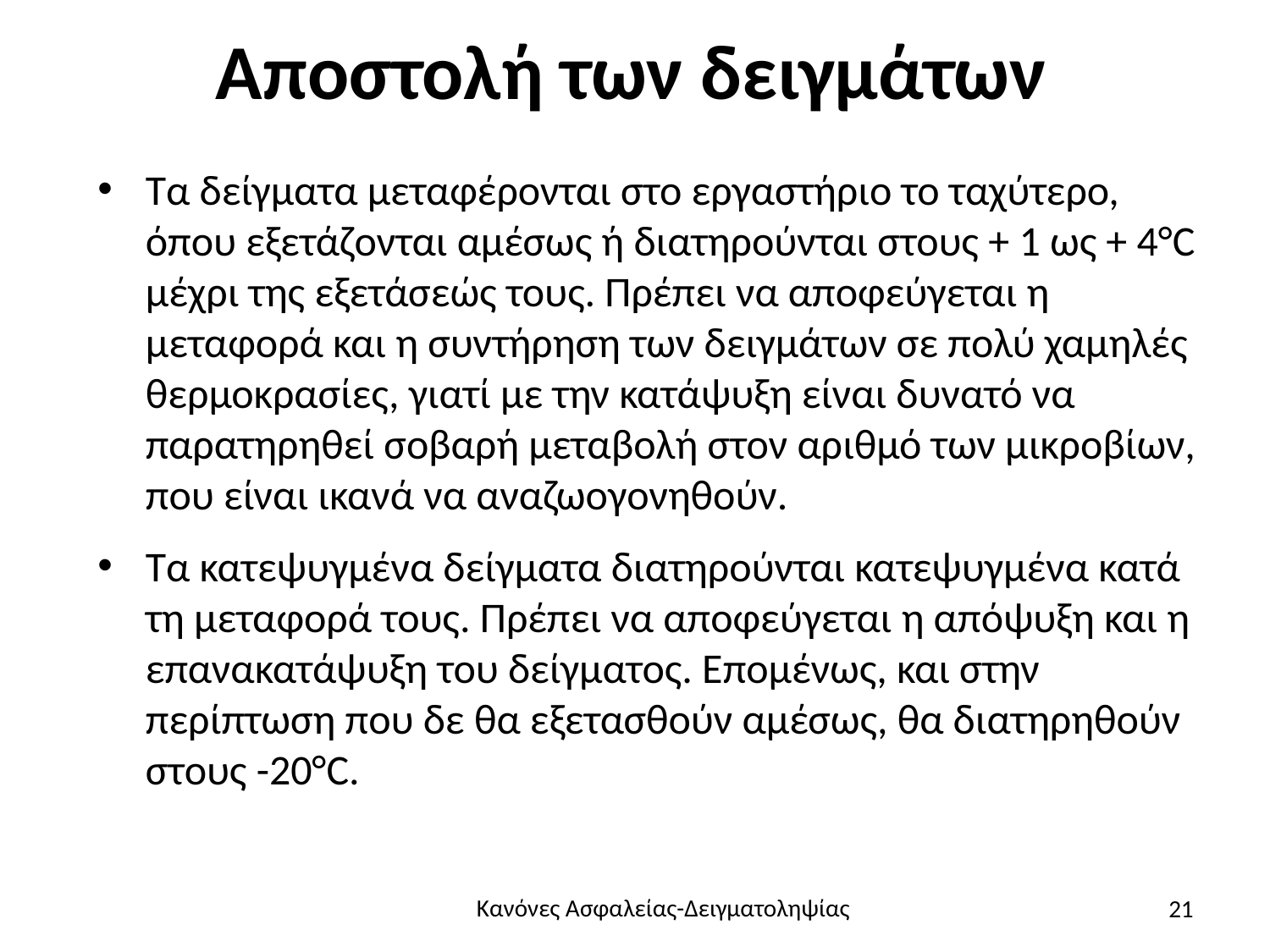

# Αποστολή των δειγμάτων
Τα δείγματα μεταφέρονται στο εργαστήριο το ταχύτερο, όπου εξετάζονται αμέσως ή διατηρούνται στους + 1 ως + 4°C μέχρι της εξετάσεώς τους. Πρέπει να αποφεύγεται η μεταφορά και η συντήρηση των δειγμάτων σε πολύ χαμηλές θερμοκρασίες, γιατί με την κατάψυξη είναι δυνατό να παρατηρηθεί σοβαρή μεταβολή στον αριθμό των μικροβίων, που είναι ικανά να αναζωογονηθούν.
Τα κατεψυγμένα δείγματα διατηρούνται κατεψυγμένα κατά τη μεταφορά τους. Πρέπει να αποφεύγεται η απόψυξη και η επανακατάψυξη του δείγματος. Επομένως, και στην περίπτωση που δε θα εξετασθούν αμέσως, θα διατηρηθούν στους -20°C.
21
Κανόνες Ασφαλείας-Δειγματοληψίας